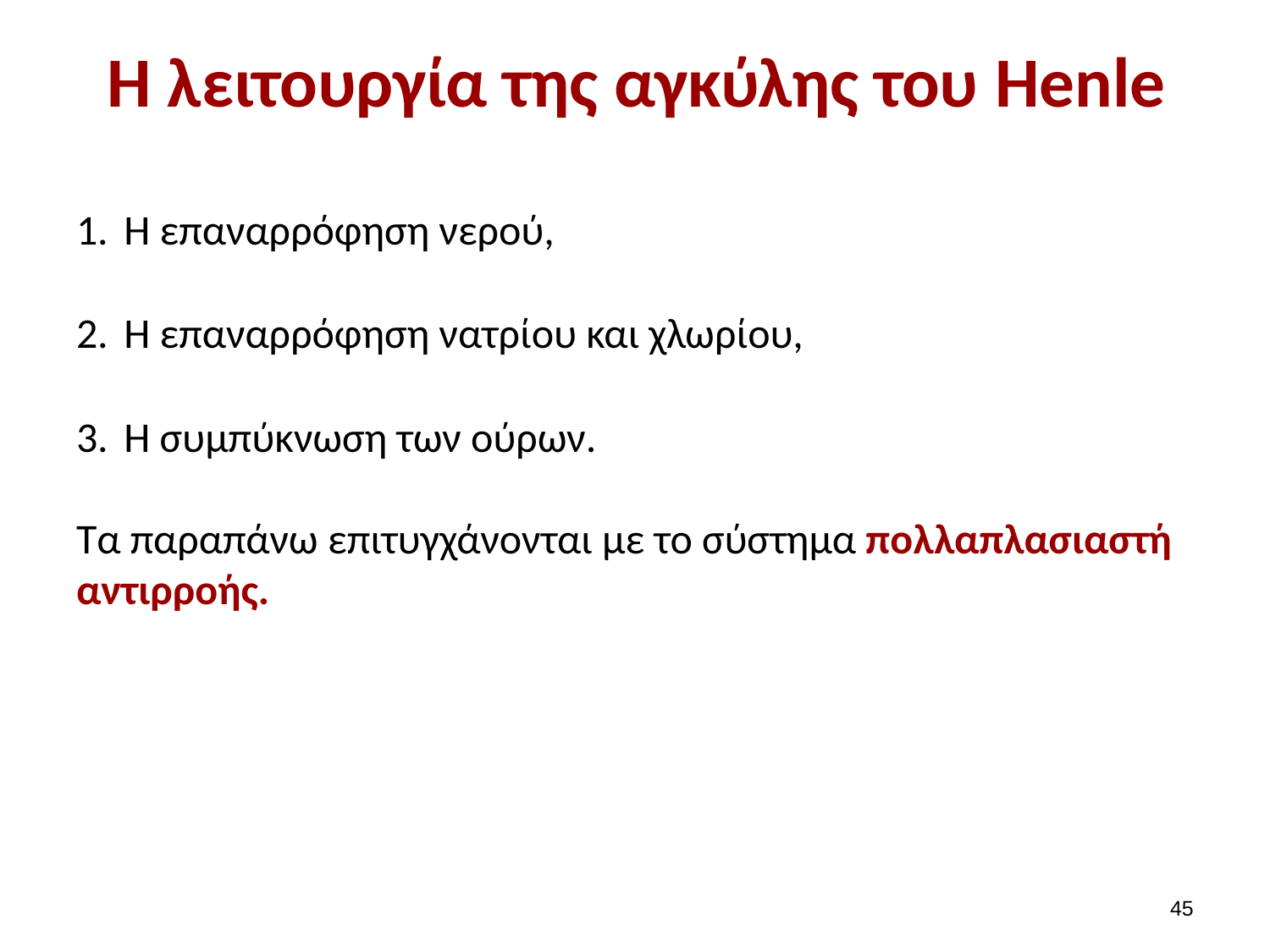

# Η λειτουργία της αγκύλης του Henle
Η επαναρρόφηση νερού,
Η επαναρρόφηση νατρίου και χλωρίου,
H συμπύκνωση των ούρων.
Tα παραπάνω επιτυγχάνονται με το σύστημα πολλαπλασιαστή αντιρροής.

45